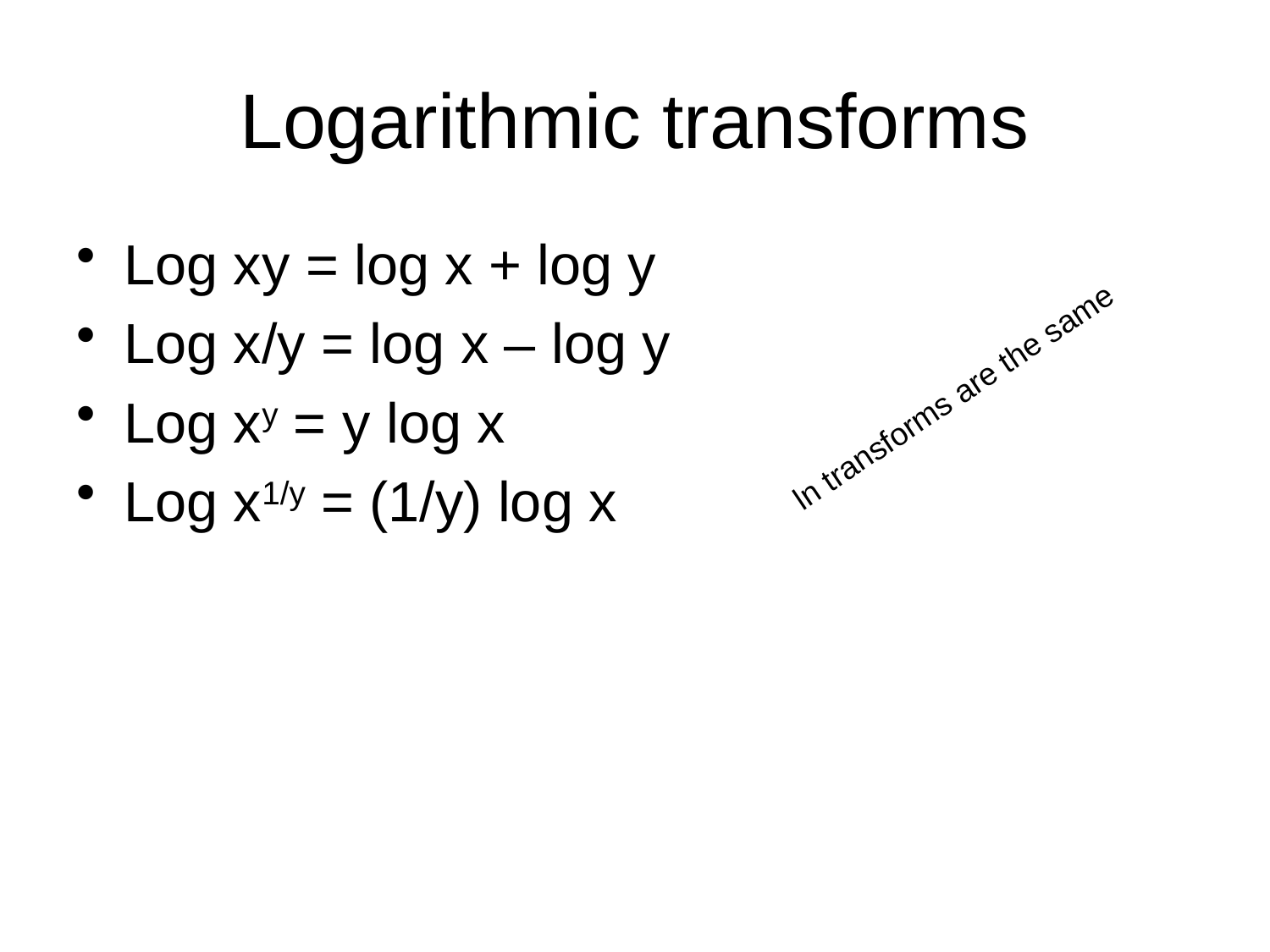

# Logarithmic transforms
Log xy = log x + log y
Log x/y = log x – log y
Log xy = y log x
Log x1/y = (1/y) log x

ln transforms are the same